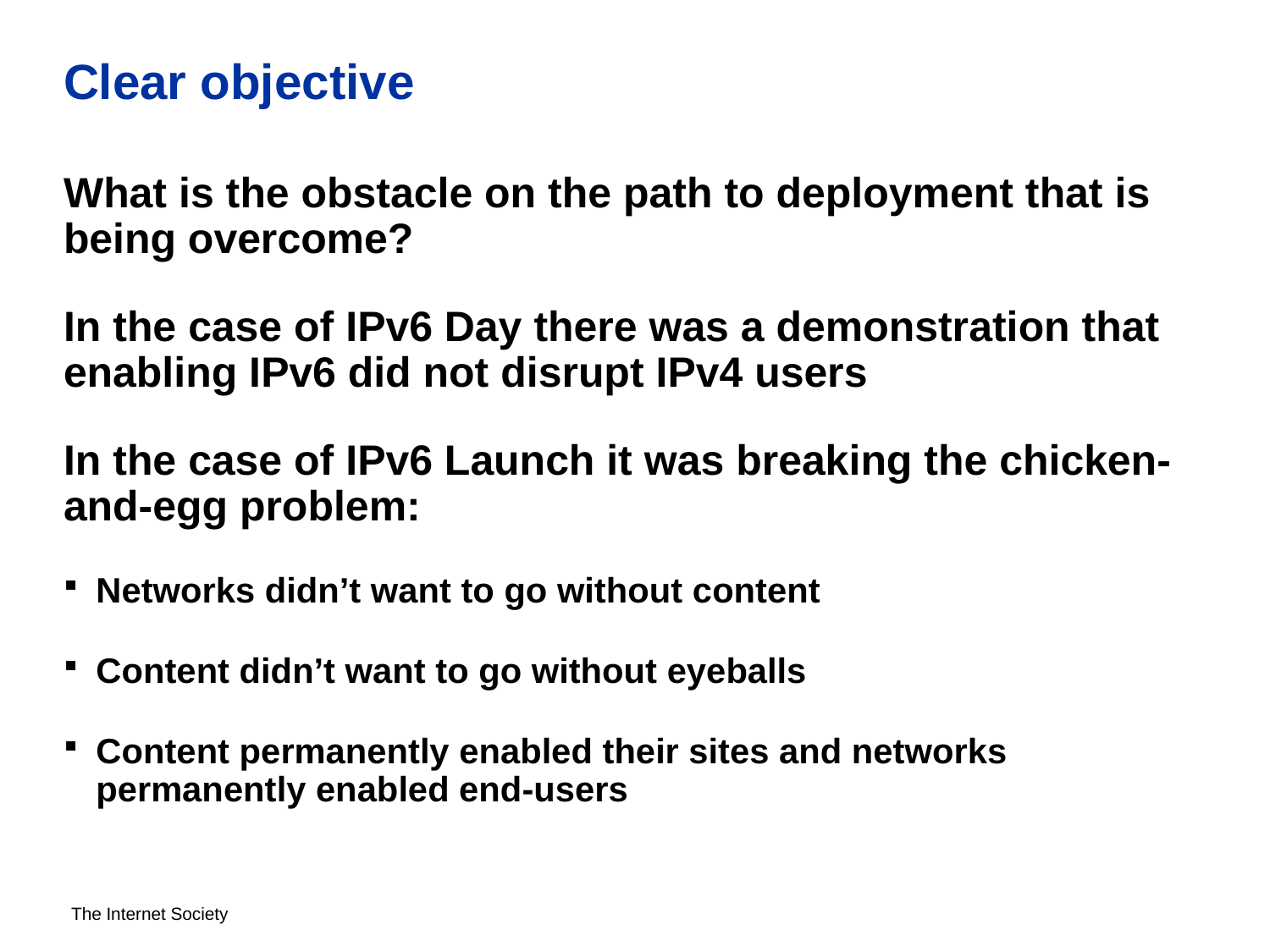

# Clear objective
What is the obstacle on the path to deployment that is being overcome?
In the case of IPv6 Day there was a demonstration that enabling IPv6 did not disrupt IPv4 users
In the case of IPv6 Launch it was breaking the chicken-and-egg problem:
Networks didn’t want to go without content
Content didn’t want to go without eyeballs
Content permanently enabled their sites and networks permanently enabled end-users